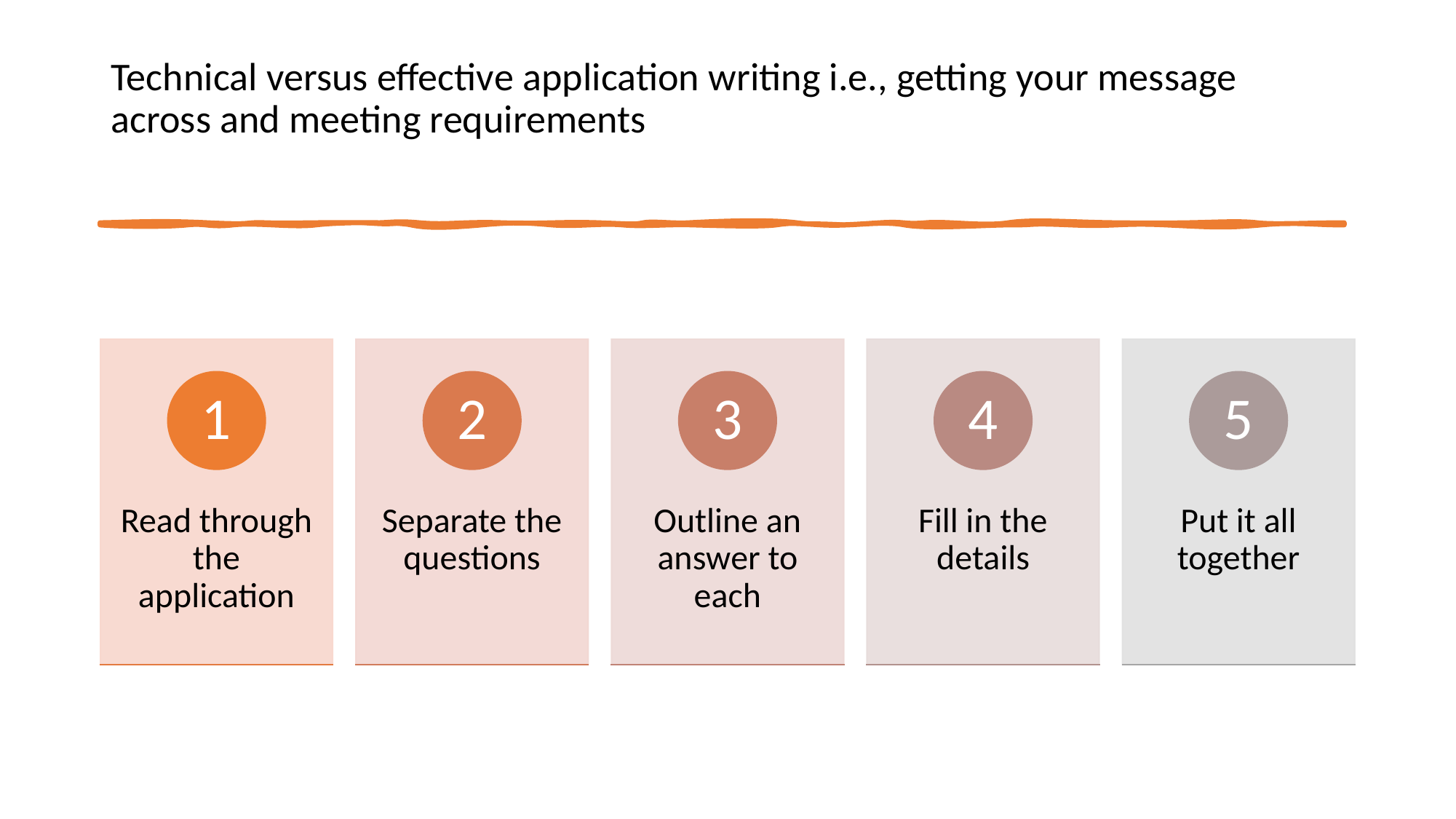

# Technical versus effective application writing i.e., getting your message across and meeting requirements

Read through the application
1
Separate the questions
2
Outline an answer to each
3
Fill in the details
4
Put it all together
5